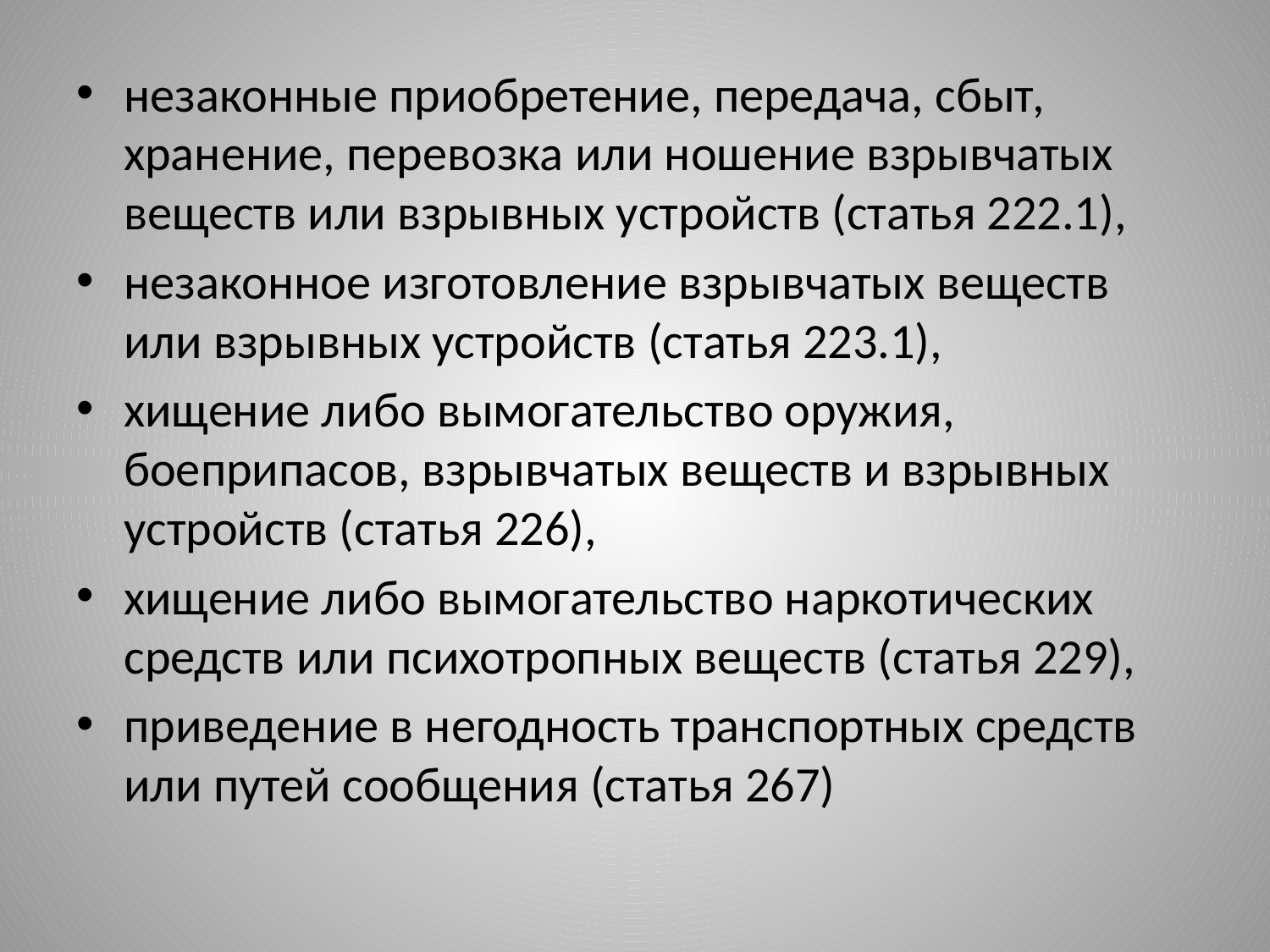

незаконные приобретение, передача, сбыт, хранение, перевозка или ношение взрывчатых веществ или взрывных устройств (статья 222.1),
незаконное изготовление взрывчатых веществ или взрывных устройств (статья 223.1),
хищение либо вымогательство оружия, боеприпасов, взрывчатых веществ и взрывных устройств (статья 226),
хищение либо вымогательство наркотических средств или психотропных веществ (статья 229),
приведение в негодность транспортных средств или путей сообщения (статья 267)